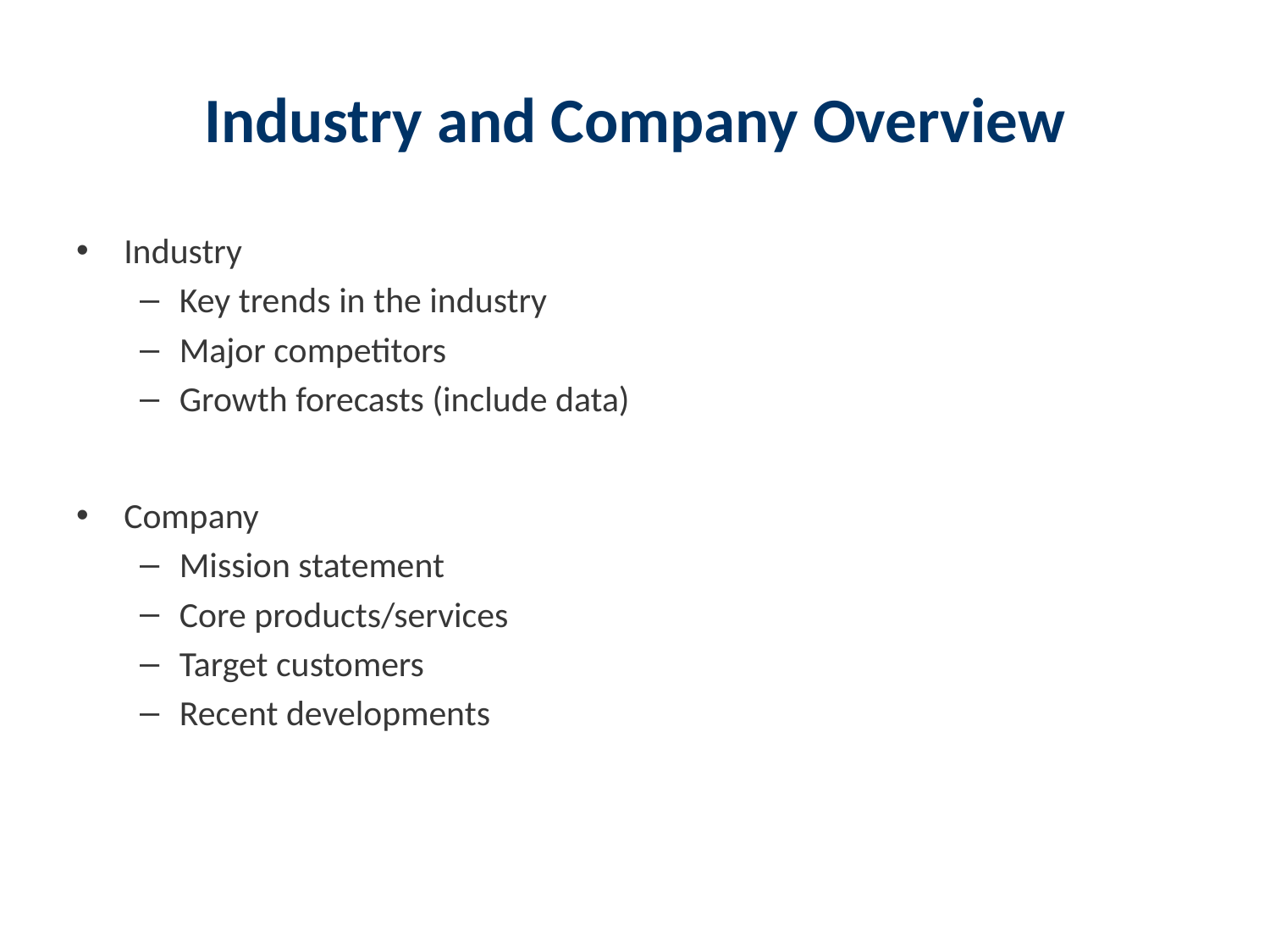

# Industry and Company Overview
Industry
Key trends in the industry
Major competitors
Growth forecasts (include data)

Company
Mission statement
Core products/services
Target customers
Recent developments